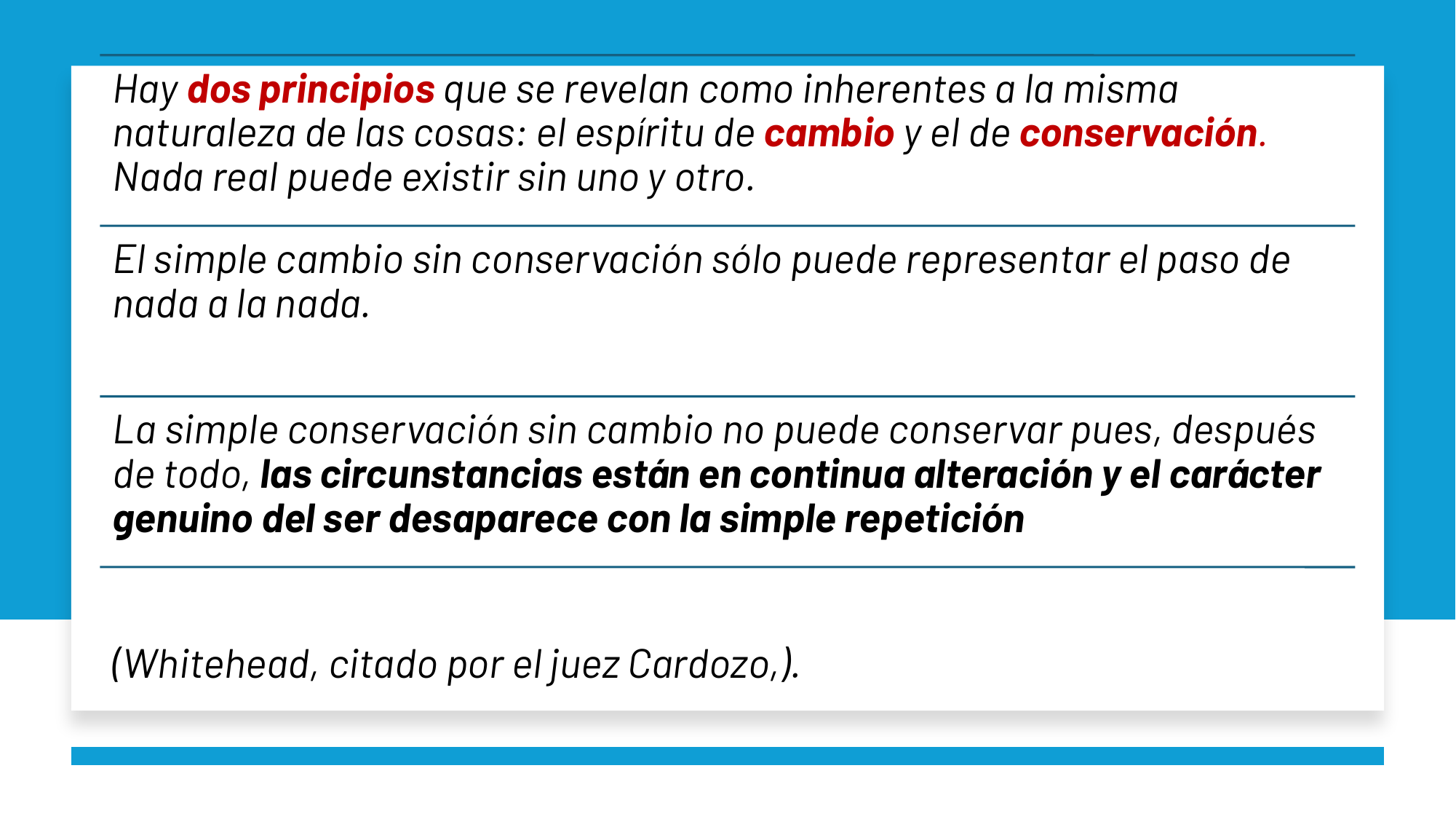

Hay dos principios que se revelan como inherentes a la misma naturaleza de las cosas: el espíritu de cambio y el de conservación. Nada real puede existir sin uno y otro.
El simple cambio sin conservación sólo puede representar el paso de nada a la nada.
La simple conservación sin cambio no puede conservar pues, después de todo, las circunstancias están en continua alteración y el carácter genuino del ser desaparece con la simple repetición

(Whitehead, citado por el juez Cardozo,).